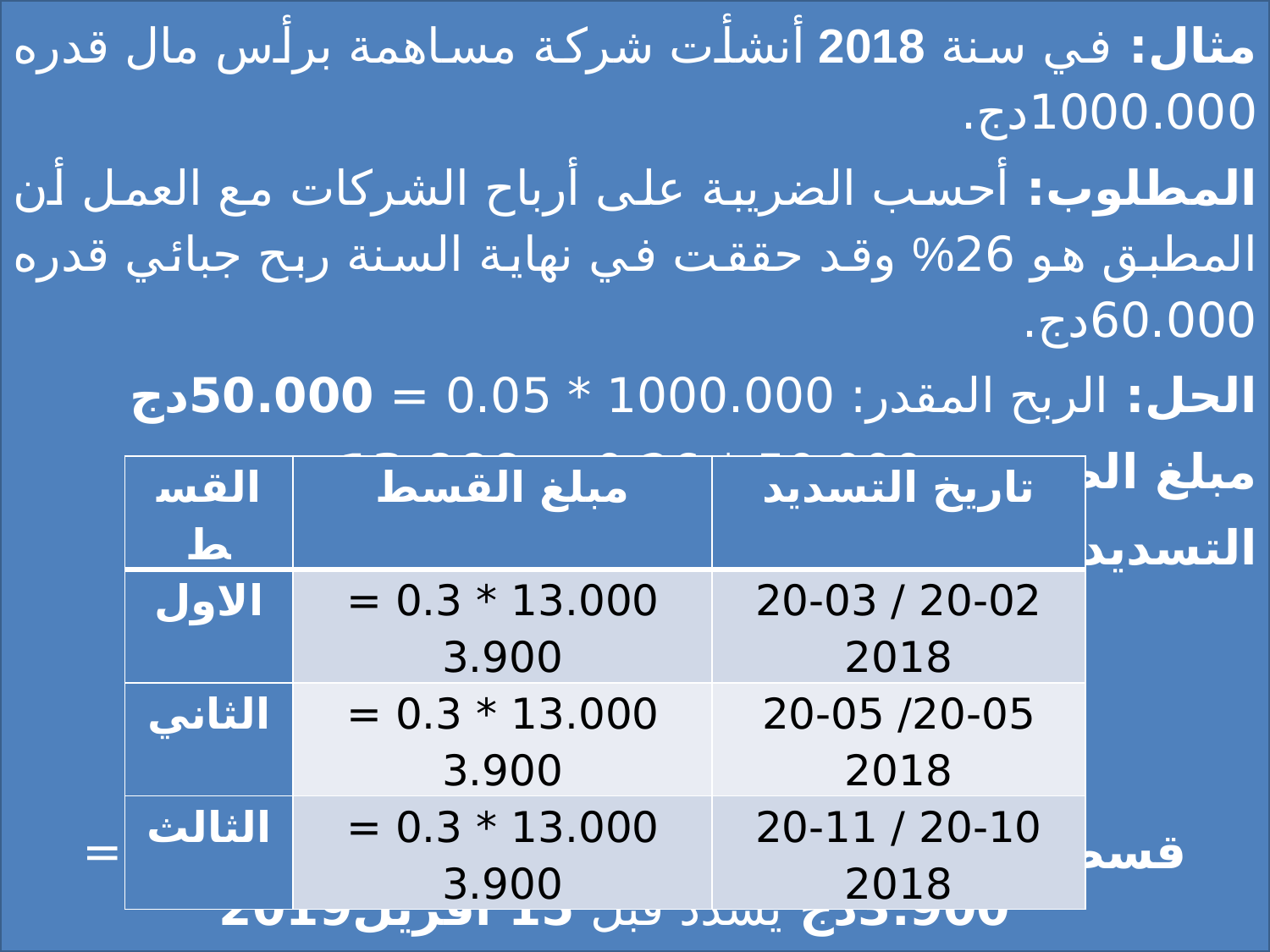

مثال: في سنة 2018 أنشأت شركة مساهمة برأس مال قدره 1000.000دج.
المطلوب: أحسب الضريبة على أرباح الشركات مع العمل أن المطبق هو 26% وقد حققت في نهاية السنة ربح جبائي قدره 60.000دج.
الحل: الربح المقدر: 1000.000 * 0.05 = 50.000دج
مبلغ الضريبة: 50.000 * 0.26 = 13.000دج
التسديد:

قسط التسوية: (60.000 * 0.26) – (3.900 * 3 )= 3.900دج يسدد قبل 15 أفريل2019

| القسط | مبلغ القسط | تاريخ التسديد |
| --- | --- | --- |
| الاول | 13.000 \* 0.3 = 3.900 | 20-02 / 20-03 2018 |
| الثاني | 13.000 \* 0.3 = 3.900 | 20-05/ 20-05 2018 |
| الثالث | 13.000 \* 0.3 = 3.900 | 20-10 / 20-11 2018 |